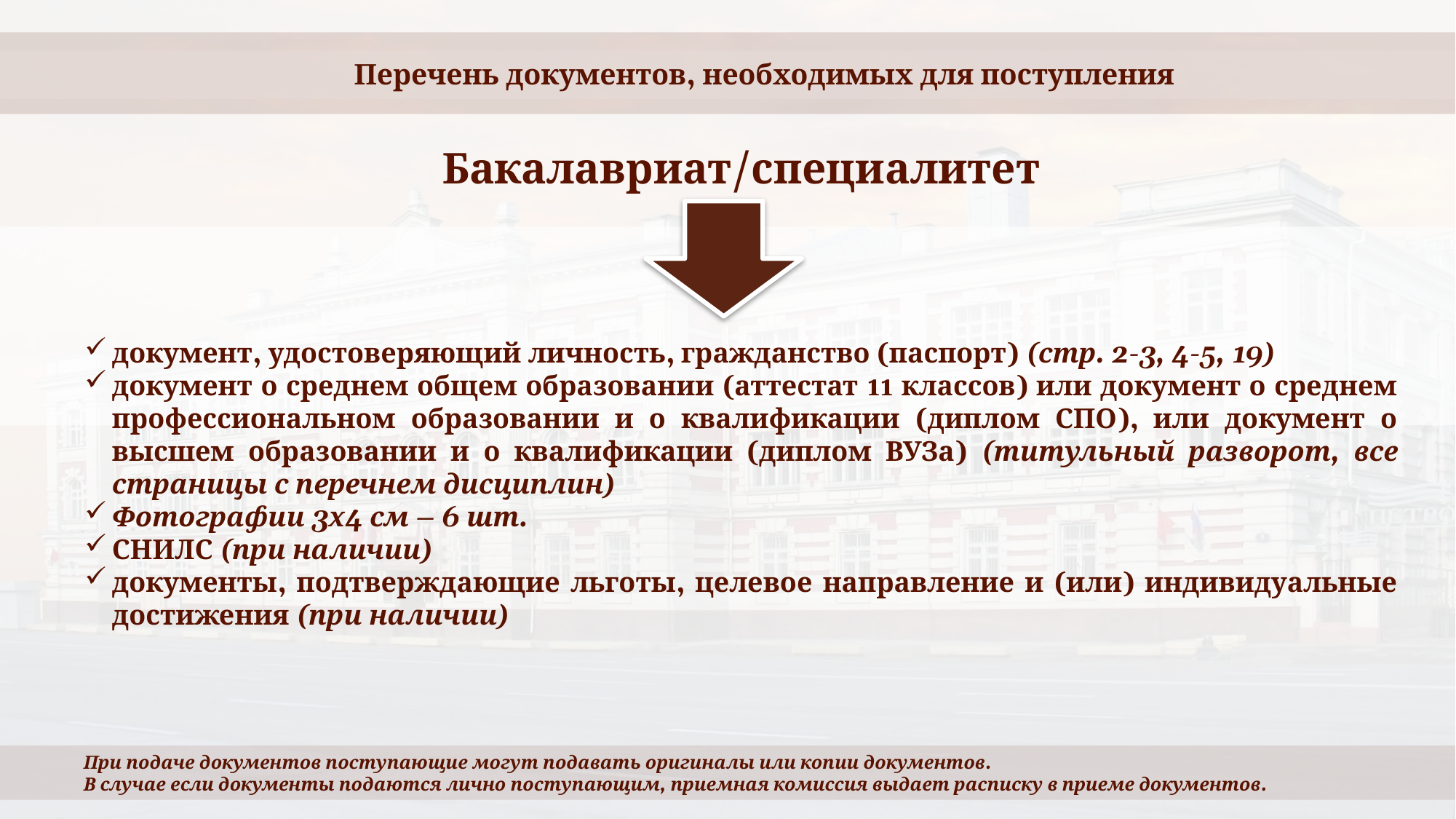

Перечень документов, необходимых для поступления

Бакалавриат/специалитет

документ, удостоверяющий личность, гражданство (паспорт) (стр. 2-3, 4-5, 19)
документ о среднем общем образовании (аттестат 11 классов) или документ о среднем профессиональном образовании и о квалификации (диплом СПО), или документ о высшем образовании и о квалификации (диплом ВУЗа) (титульный разворот, все страницы с перечнем дисциплин)
Фотографии 3х4 см – 6 шт.
СНИЛС (при наличии)
документы, подтверждающие льготы, целевое направление и (или) индивидуальные достижения (при наличии)

При подаче документов поступающие могут подавать оригиналы или копии документов.
В случае если документы подаются лично поступающим, приемная комиссия выдает расписку в приеме документов.